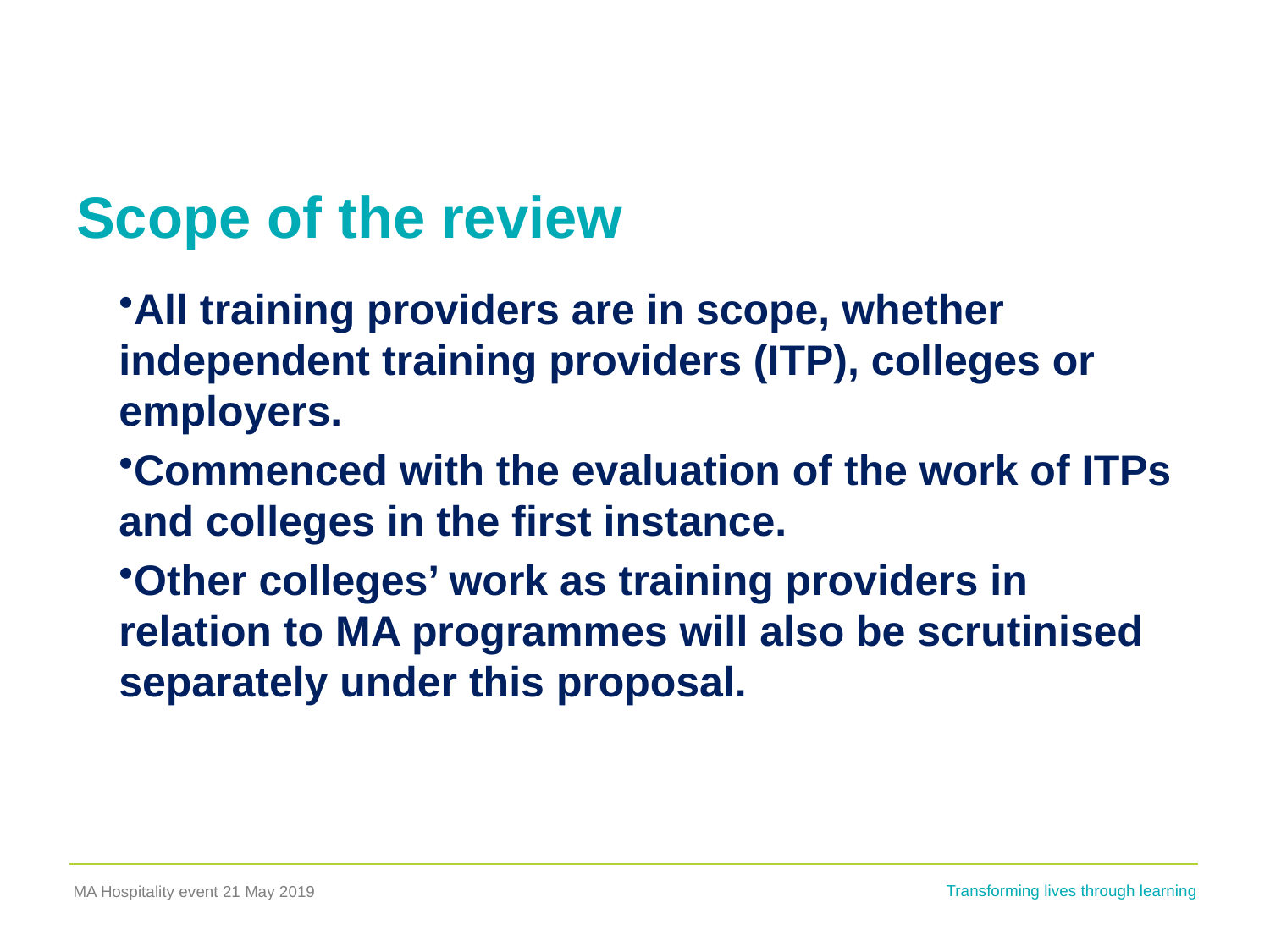

# Scope of the review
All training providers are in scope, whether independent training providers (ITP), colleges or employers.
Commenced with the evaluation of the work of ITPs and colleges in the first instance.
Other colleges’ work as training providers in relation to MA programmes will also be scrutinised separately under this proposal.